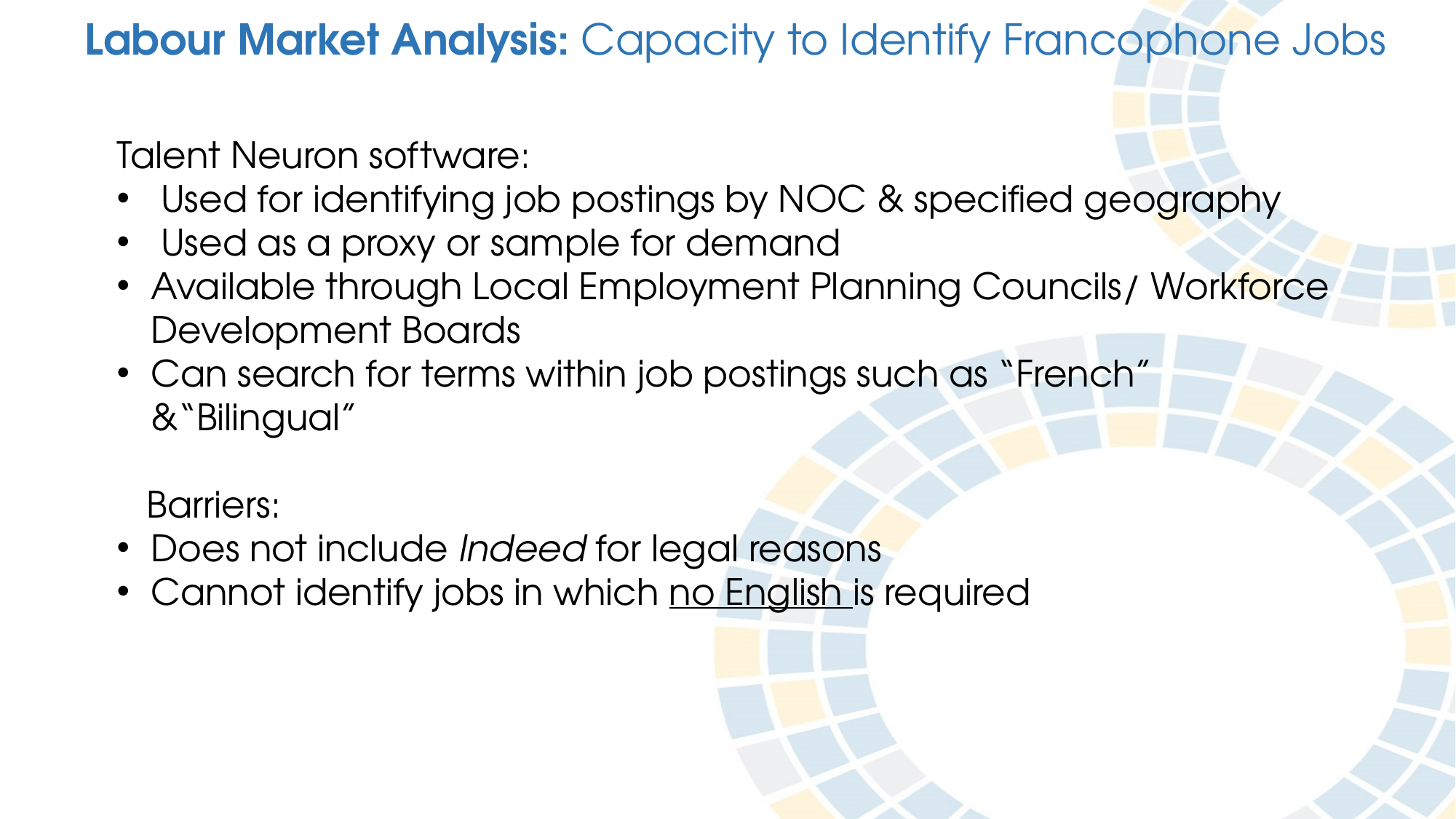

Labour Market Analysis: Capacity to Identify Francophone Jobs

Talent Neuron software:
 Used for identifying job postings by NOC & specified geography
 Used as a proxy or sample for demand
Available through Local Employment Planning Councils/ Workforce Development Boards
Can search for terms within job postings such as “French” &“Bilingual”

   Barriers:
Does not include Indeed for legal reasons
Cannot identify jobs in which no English is required